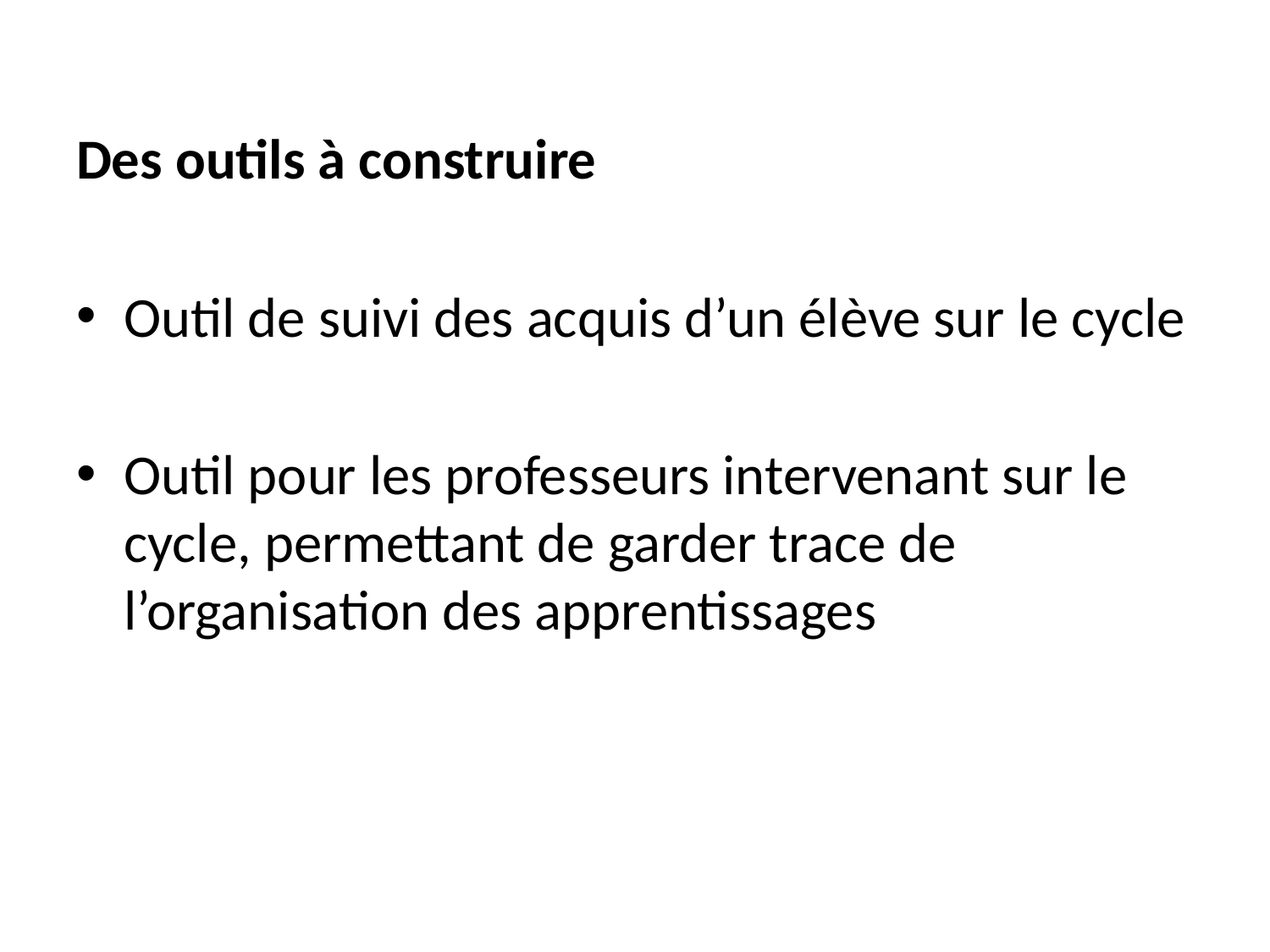

Des outils à construire

Outil de suivi des acquis d’un élève sur le cycle

Outil pour les professeurs intervenant sur le cycle, permettant de garder trace de l’organisation des apprentissages